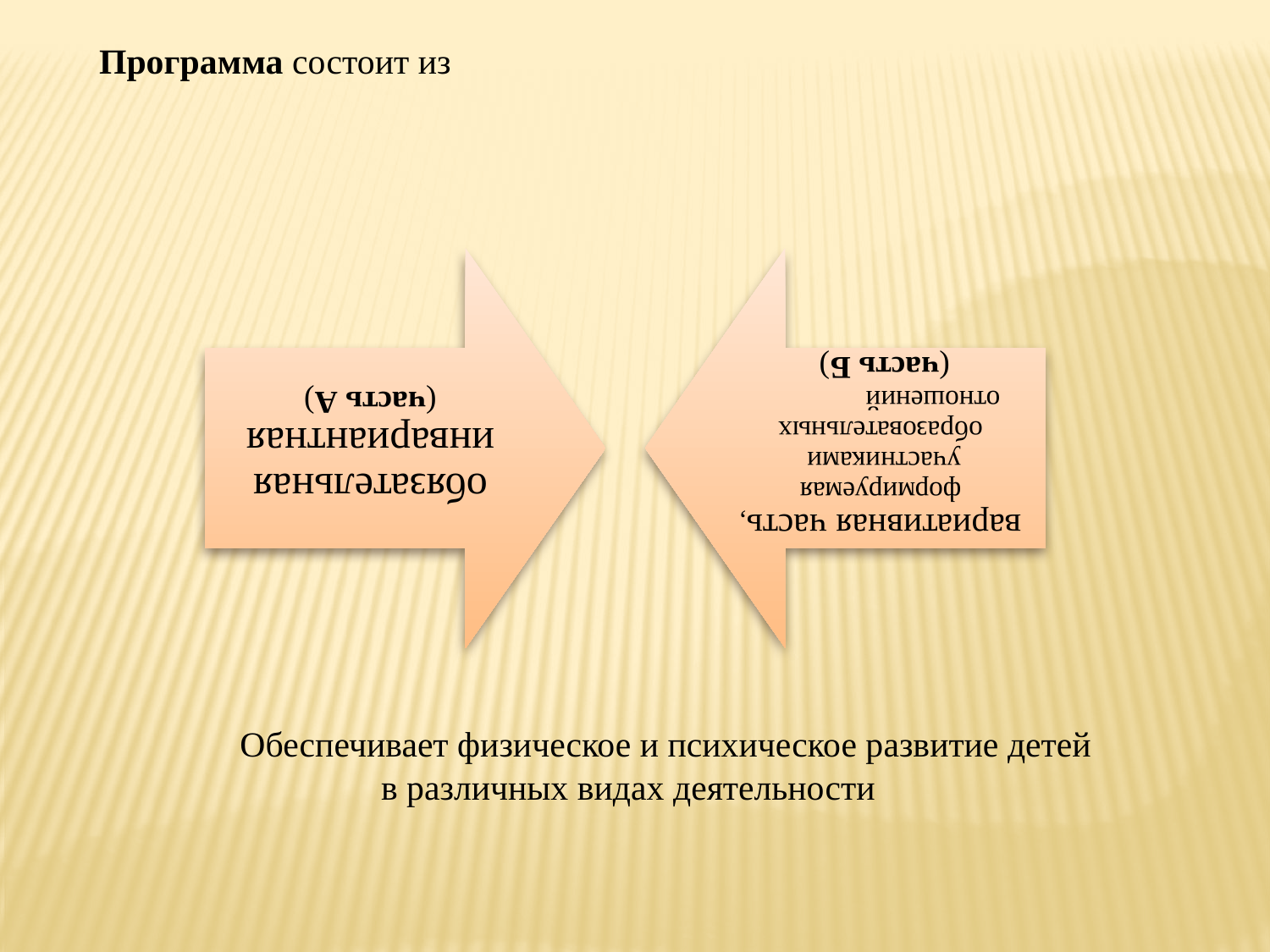

Программа состоит из
обязательная инвариантная (часть А)
вариативная часть, формируемая участниками  образовательных отношений                (часть Б)
Обеспечивает физическое и психическое развитие детей в различных видах деятельности